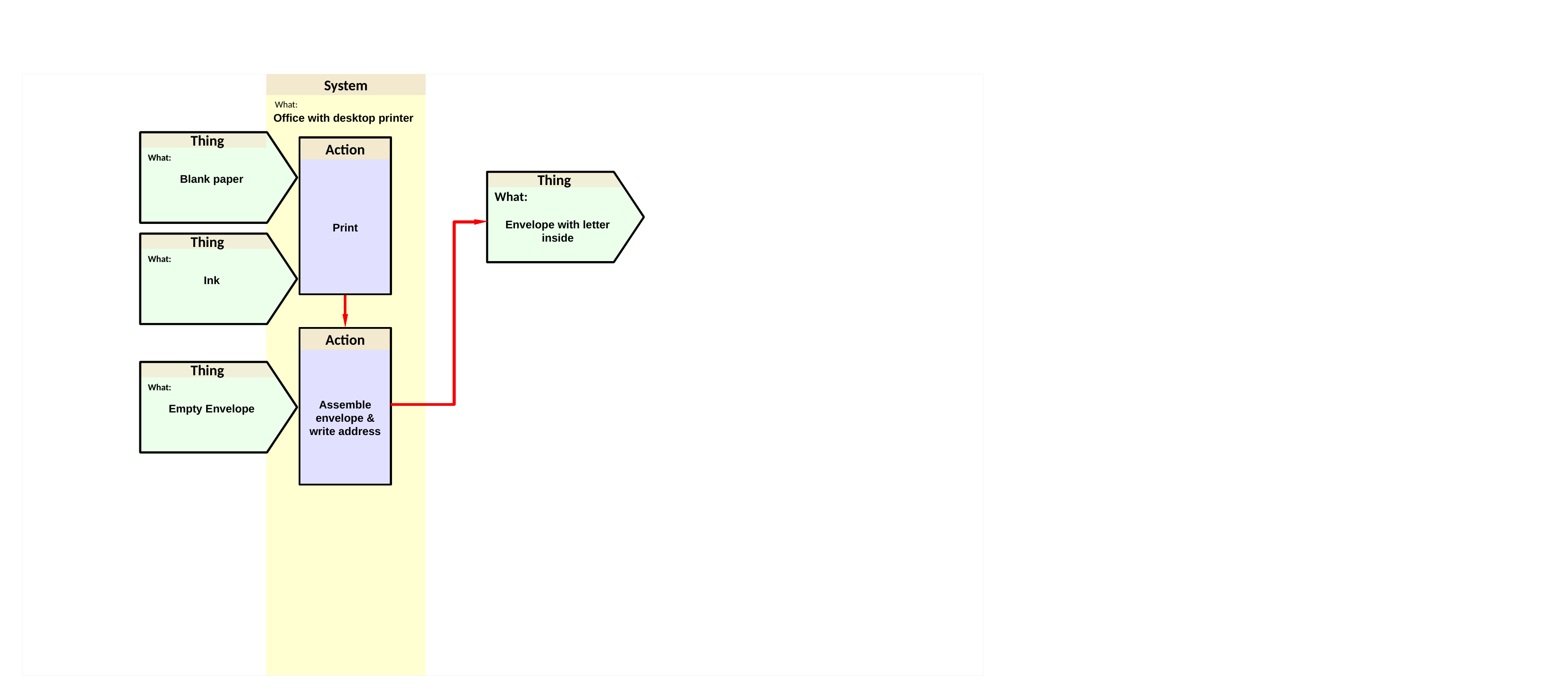

System
What:
Office with desktop printer
Thing
Thing
Thing

What:

What:

What:

Action
Print
Blank paper
Blank paper
Ink
Thing

What:

Envelope with letter inside

Thing

What:

Ink
Thing

What:

Ink

Action
Assemble envelope & write address
Thing

What:

Ink
Thing

What:

Empty Envelope